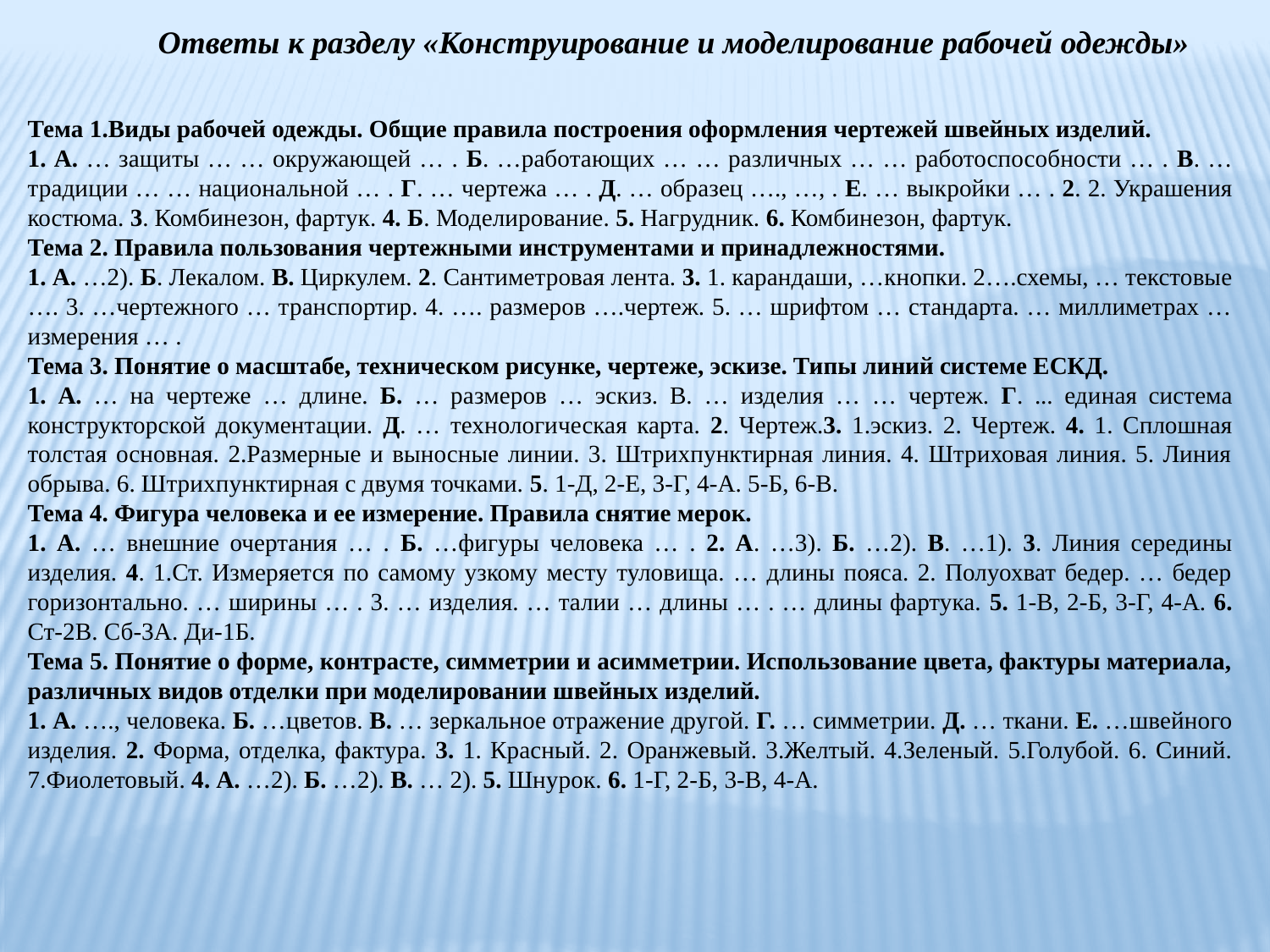

Ответы к разделу «Конструирование и моделирование рабочей одежды»
Тема 1.Виды рабочей одежды. Общие правила построения оформления чертежей швейных изделий.
1. А. … защиты … … окружающей … . Б. …работающих … … различных … … работоспособности … . В. … традиции … … национальной … . Г. … чертежа … . Д. … образец …., …, . Е. … выкройки … . 2. 2. Украшения костюма. 3. Комбинезон, фартук. 4. Б. Моделирование. 5. Нагрудник. 6. Комбинезон, фартук.
Тема 2. Правила пользования чертежными инструментами и принадлежностями.
1. А. …2). Б. Лекалом. В. Циркулем. 2. Сантиметровая лента. 3. 1. карандаши, …кнопки. 2….схемы, … текстовые …. 3. …чертежного … транспортир. 4. …. размеров ….чертеж. 5. … шрифтом … стандарта. … миллиметрах … измерения … .
Тема 3. Понятие о масштабе, техническом рисунке, чертеже, эскизе. Типы линий системе ЕСКД.
1. А. … на чертеже … длине. Б. … размеров … эскиз. В. … изделия … … чертеж. Г. ... единая система конструкторской документации. Д. … технологическая карта. 2. Чертеж.3. 1.эскиз. 2. Чертеж. 4. 1. Сплошная толстая основная. 2.Размерные и выносные линии. 3. Штрихпунктирная линия. 4. Штриховая линия. 5. Линия обрыва. 6. Штрихпунктирная с двумя точками. 5. 1-Д, 2-Е, 3-Г, 4-А. 5-Б, 6-В.
Тема 4. Фигура человека и ее измерение. Правила снятие мерок.
1. А. … внешние очертания … . Б. …фигуры человека … . 2. А. …3). Б. …2). В. …1). 3. Линия середины изделия. 4. 1.Ст. Измеряется по самому узкому месту туловища. … длины пояса. 2. Полуохват бедер. … бедер горизонтально. … ширины … . 3. … изделия. … талии … длины … . … длины фартука. 5. 1-В, 2-Б, 3-Г, 4-А. 6. Ст-2В. Сб-3А. Ди-1Б.
Тема 5. Понятие о форме, контрасте, симметрии и асимметрии. Использование цвета, фактуры материала, различных видов отделки при моделировании швейных изделий.
1. А. …., человека. Б. …цветов. В. … зеркальное отражение другой. Г. … симметрии. Д. … ткани. Е. …швейного изделия. 2. Форма, отделка, фактура. 3. 1. Красный. 2. Оранжевый. 3.Желтый. 4.Зеленый. 5.Голубой. 6. Синий. 7.Фиолетовый. 4. А. …2). Б. …2). В. … 2). 5. Шнурок. 6. 1-Г, 2-Б, 3-В, 4-А.